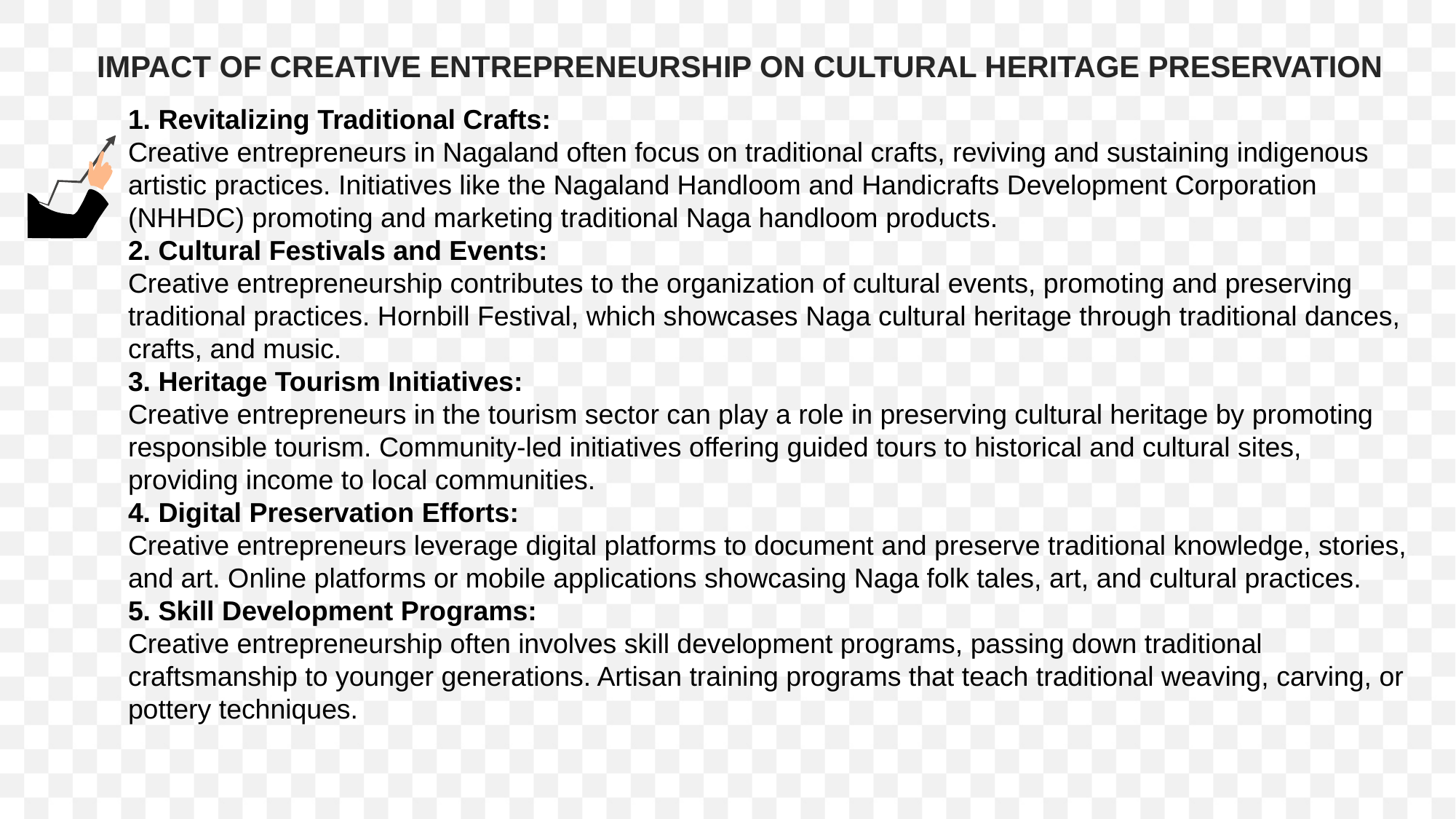

IMPACT OF CREATIVE ENTREPRENEURSHIP ON CULTURAL HERITAGE PRESERVATION
1. Revitalizing Traditional Crafts:
Creative entrepreneurs in Nagaland often focus on traditional crafts, reviving and sustaining indigenous artistic practices. Initiatives like the Nagaland Handloom and Handicrafts Development Corporation (NHHDC) promoting and marketing traditional Naga handloom products.
2. Cultural Festivals and Events:
Creative entrepreneurship contributes to the organization of cultural events, promoting and preserving traditional practices. Hornbill Festival, which showcases Naga cultural heritage through traditional dances, crafts, and music.
3. Heritage Tourism Initiatives:
Creative entrepreneurs in the tourism sector can play a role in preserving cultural heritage by promoting responsible tourism. Community-led initiatives offering guided tours to historical and cultural sites, providing income to local communities.
4. Digital Preservation Efforts:
Creative entrepreneurs leverage digital platforms to document and preserve traditional knowledge, stories, and art. Online platforms or mobile applications showcasing Naga folk tales, art, and cultural practices.
5. Skill Development Programs:
Creative entrepreneurship often involves skill development programs, passing down traditional craftsmanship to younger generations. Artisan training programs that teach traditional weaving, carving, or pottery techniques.